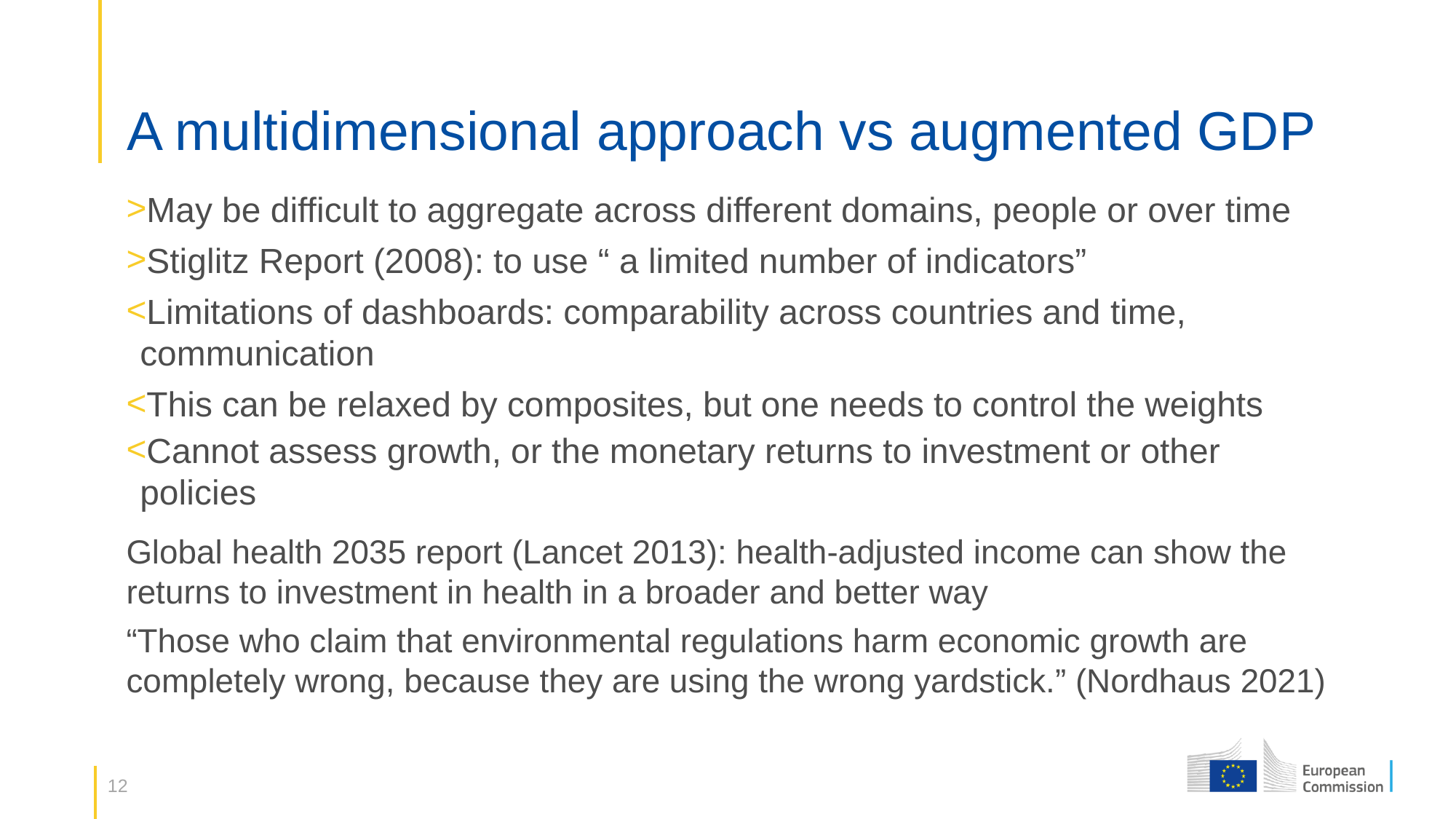

# A multidimensional approach vs augmented GDP
May be difficult to aggregate across different domains, people or over time
Stiglitz Report (2008): to use “ a limited number of indicators”
Limitations of dashboards: comparability across countries and time, communication
This can be relaxed by composites, but one needs to control the weights
Cannot assess growth, or the monetary returns to investment or other policies
Global health 2035 report (Lancet 2013): health-adjusted income can show the returns to investment in health in a broader and better way
“Those who claim that environmental regulations harm economic growth are completely wrong, because they are using the wrong yardstick.” (Nordhaus 2021)